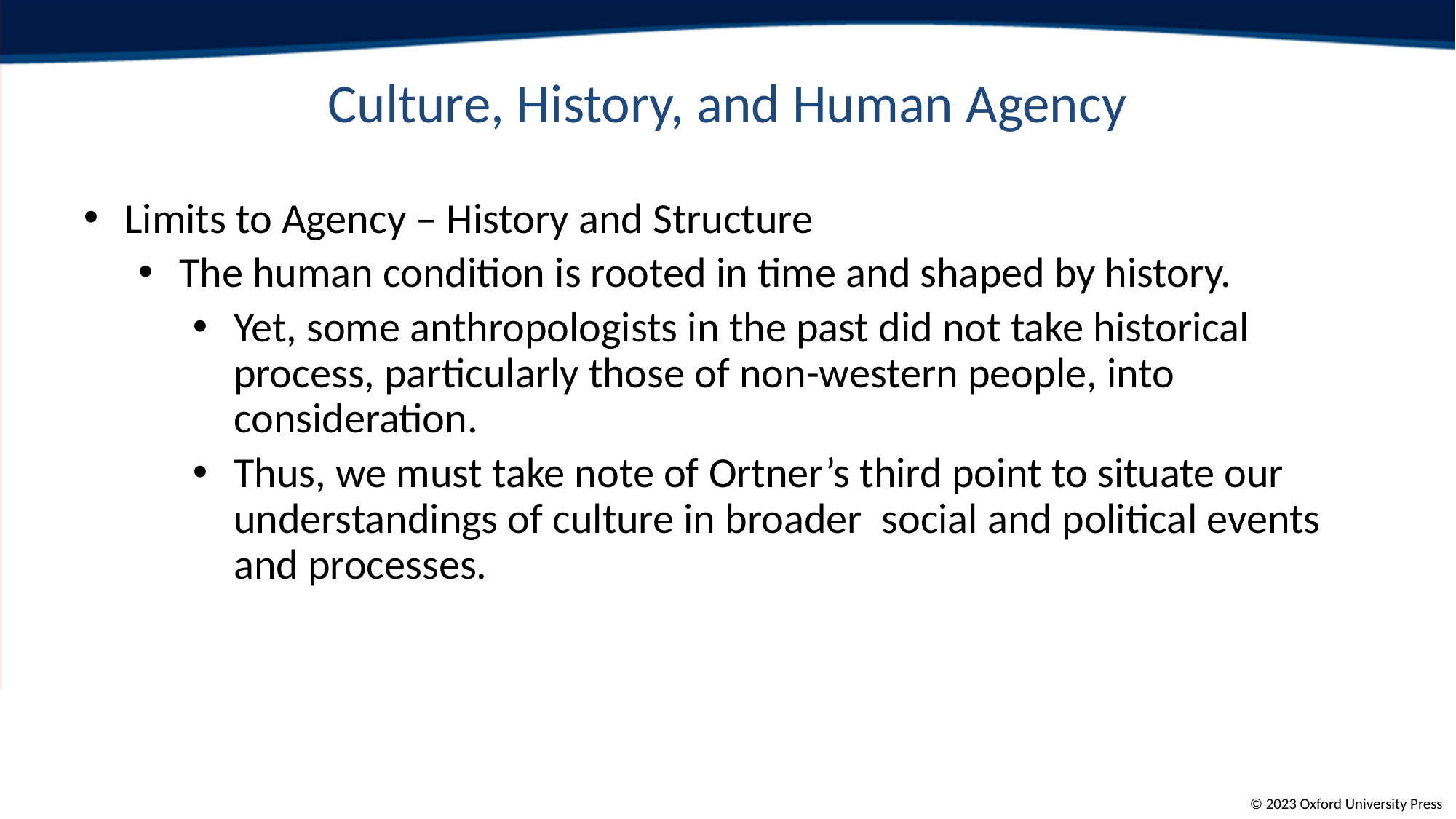

Culture, History, and Human Agency
Limits to Agency – History and Structure
The human condition is rooted in time and shaped by history.
Yet, some anthropologists in the past did not take historical process, particularly those of non-western people, into consideration.
Thus, we must take note of Ortner’s third point to situate our understandings of culture in broader  social and political events and processes.